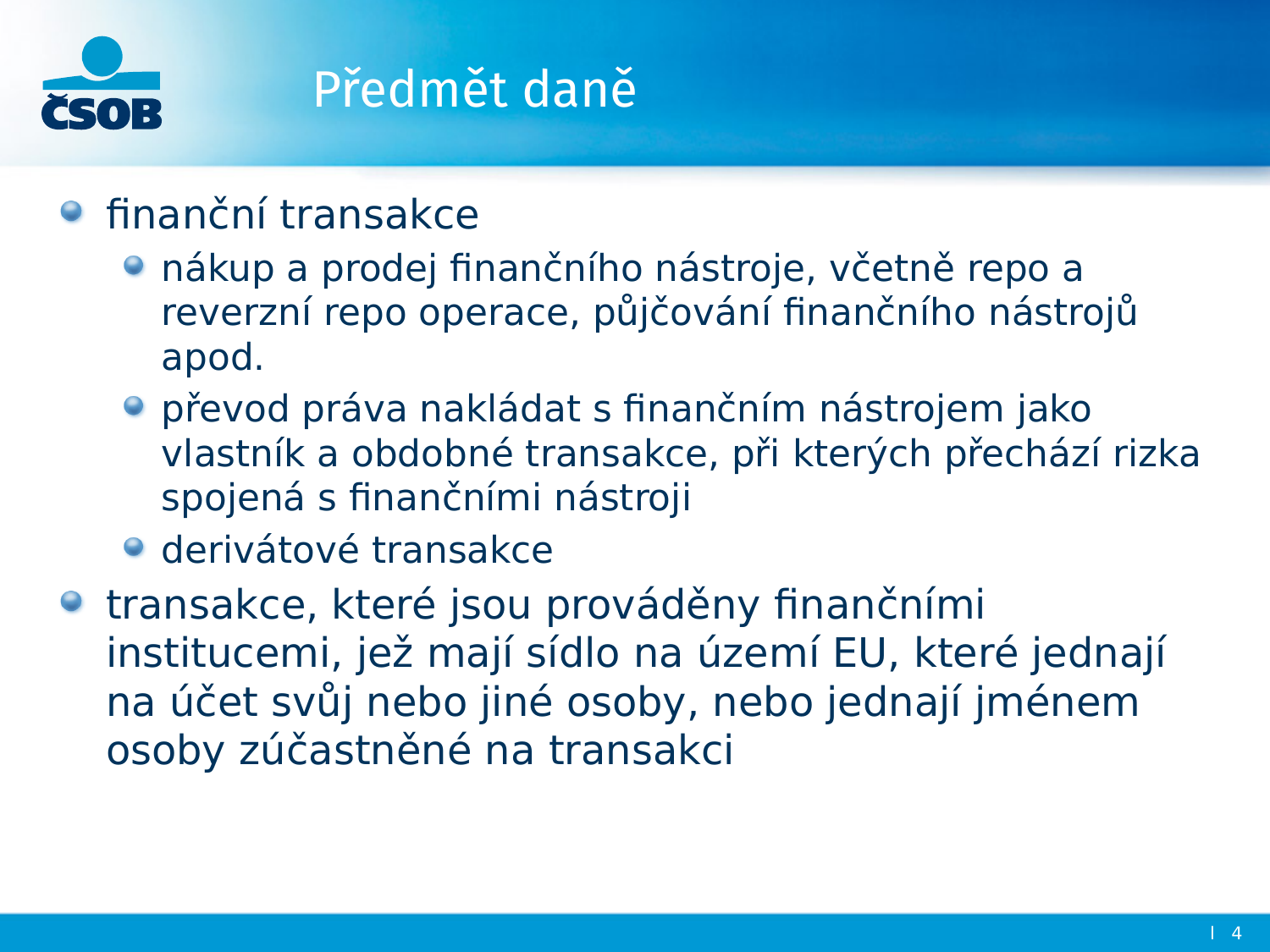

# Předmět daně
finanční transakce
nákup a prodej finančního nástroje, včetně repo a reverzní repo operace, půjčování finančního nástrojů apod.
převod práva nakládat s finančním nástrojem jako vlastník a obdobné transakce, při kterých přechází rizka spojená s finančními nástroji
derivátové transakce
transakce, které jsou prováděny finančními institucemi, jež mají sídlo na území EU, které jednají na účet svůj nebo jiné osoby, nebo jednají jménem osoby zúčastněné na transakci
l   4